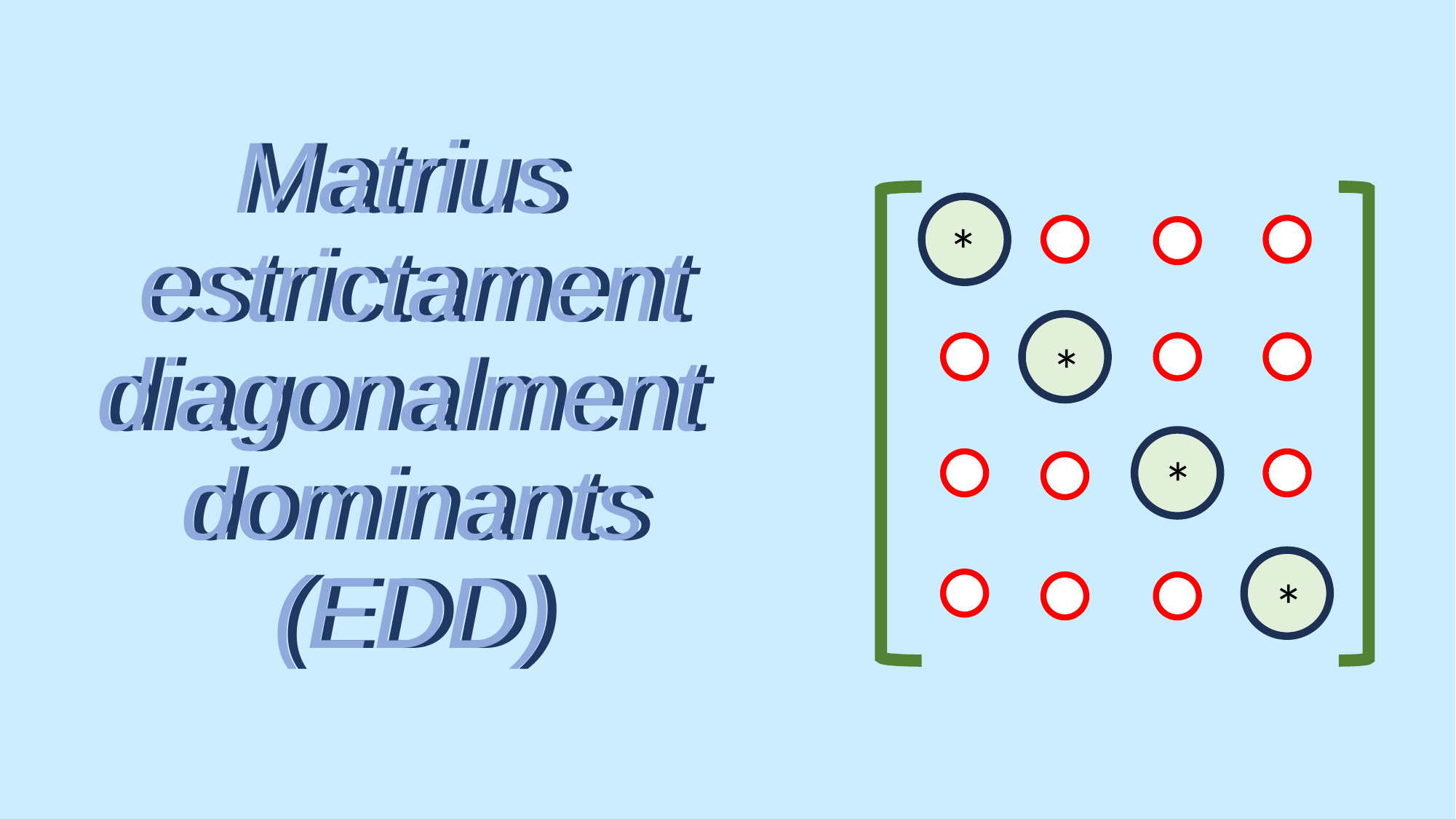

Matrius
estrictament diagonalment
dominants
(EDD)
Matrius
estrictament diagonalment
dominants
(EDD)

*

*

*

*